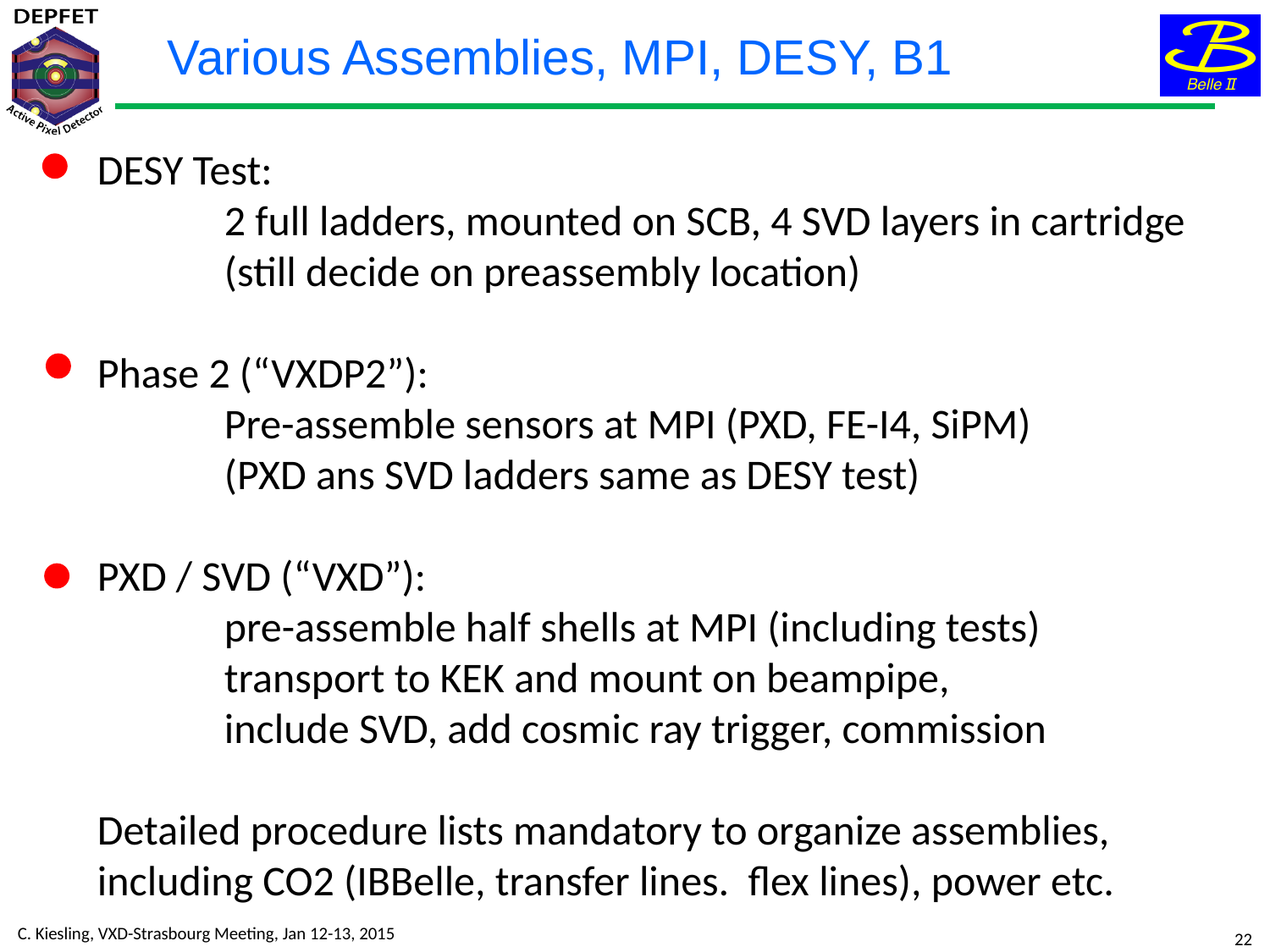

Various Assemblies, MPI, DESY, B1
DESY Test:
	2 full ladders, mounted on SCB, 4 SVD layers in cartridge
	(still decide on preassembly location)

Phase 2 (“VXDP2”):
	Pre-assemble sensors at MPI (PXD, FE-I4, SiPM)
	(PXD ans SVD ladders same as DESY test)

PXD / SVD (“VXD”):
	pre-assemble half shells at MPI (including tests)
	transport to KEK and mount on beampipe,
	include SVD, add cosmic ray trigger, commission

Detailed procedure lists mandatory to organize assemblies,
including CO2 (IBBelle, transfer lines.  flex lines), power etc.

C. Kiesling, VXD-Strasbourg Meeting, Jan 12-13, 2015
22